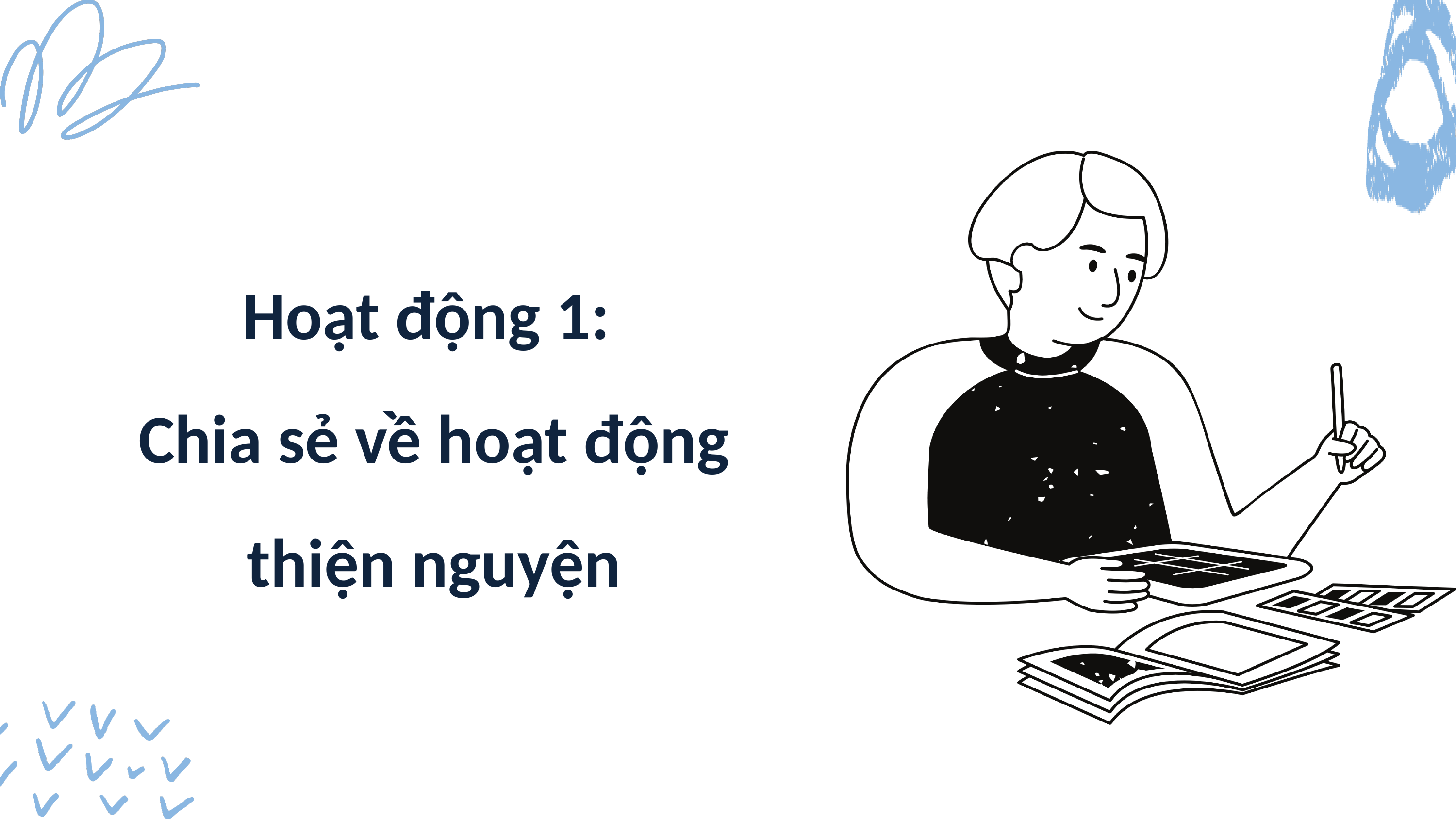

Hoạt động 1:
Chia sẻ về hoạt động thiện nguyện